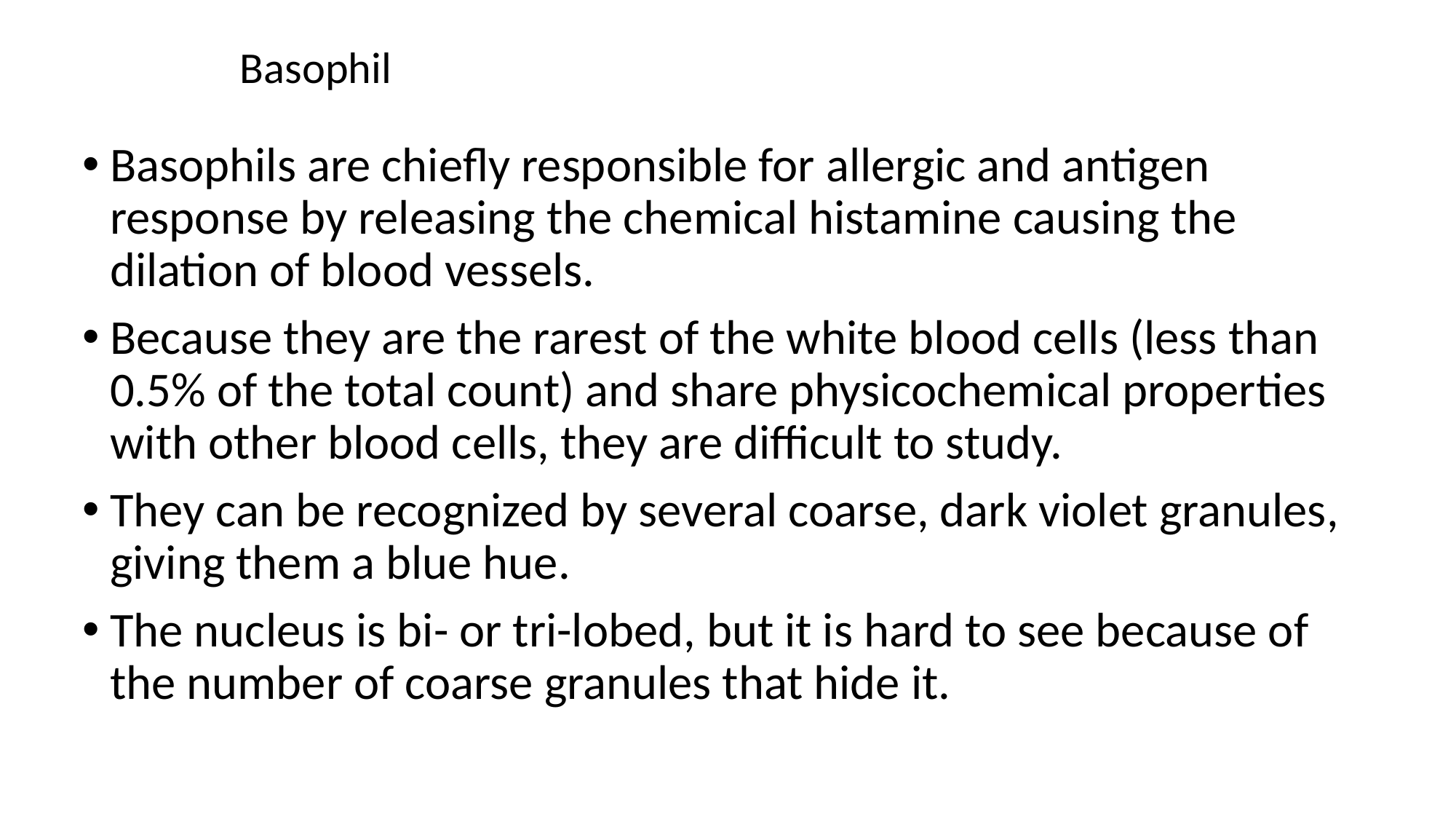

# Basophil
Basophils are chiefly responsible for allergic and antigen response by releasing the chemical histamine causing the dilation of blood vessels.
Because they are the rarest of the white blood cells (less than 0.5% of the total count) and share physicochemical properties with other blood cells, they are difficult to study.
They can be recognized by several coarse, dark violet granules, giving them a blue hue.
The nucleus is bi- or tri-lobed, but it is hard to see because of the number of coarse granules that hide it.